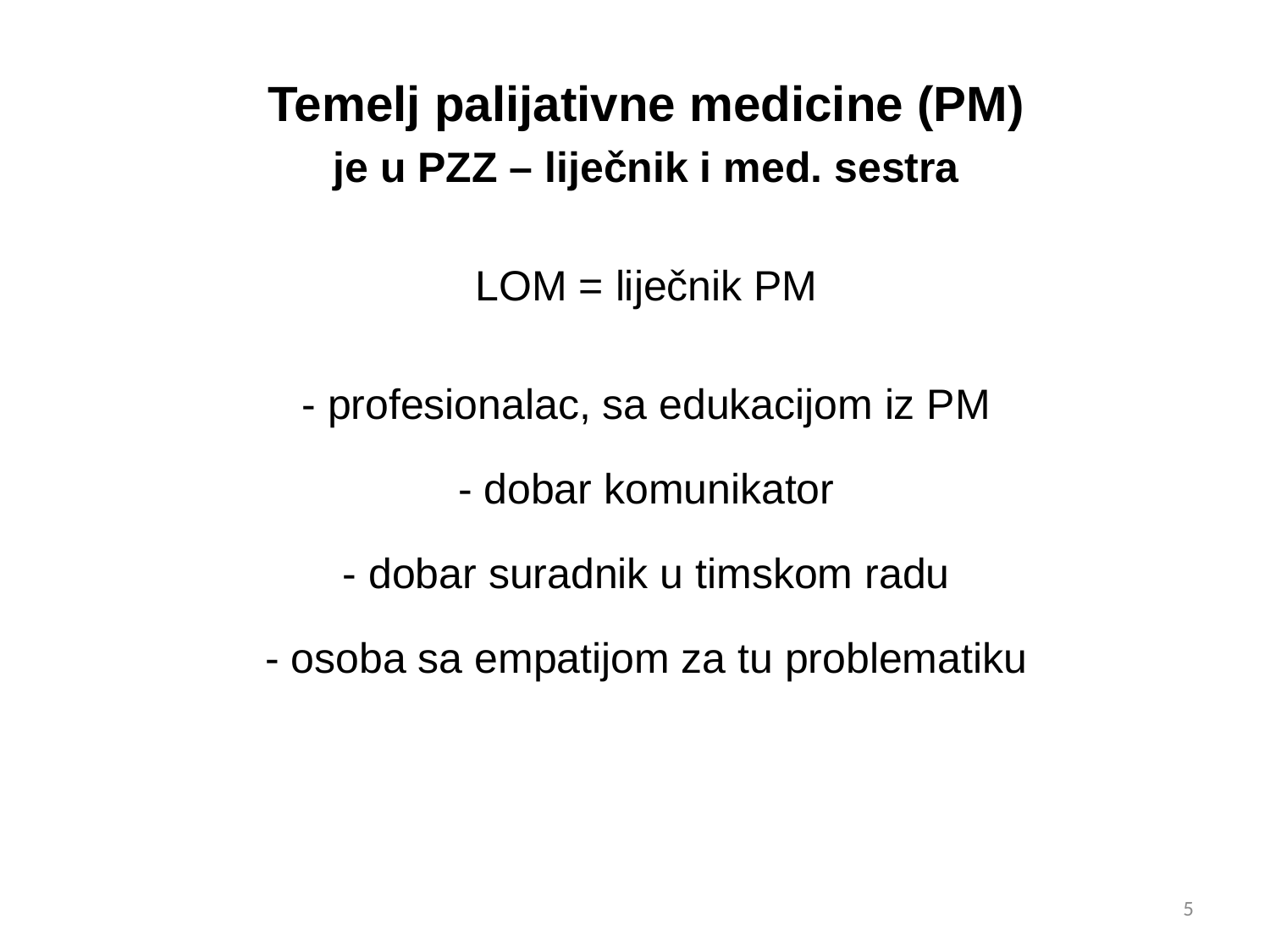

Temelj palijativne medicine (PM)
je u PZZ – liječnik i med. sestra

LOM = liječnik PM

- profesionalac, sa edukacijom iz PM
- dobar komunikator
- dobar suradnik u timskom radu
- osoba sa empatijom za tu problematiku
5